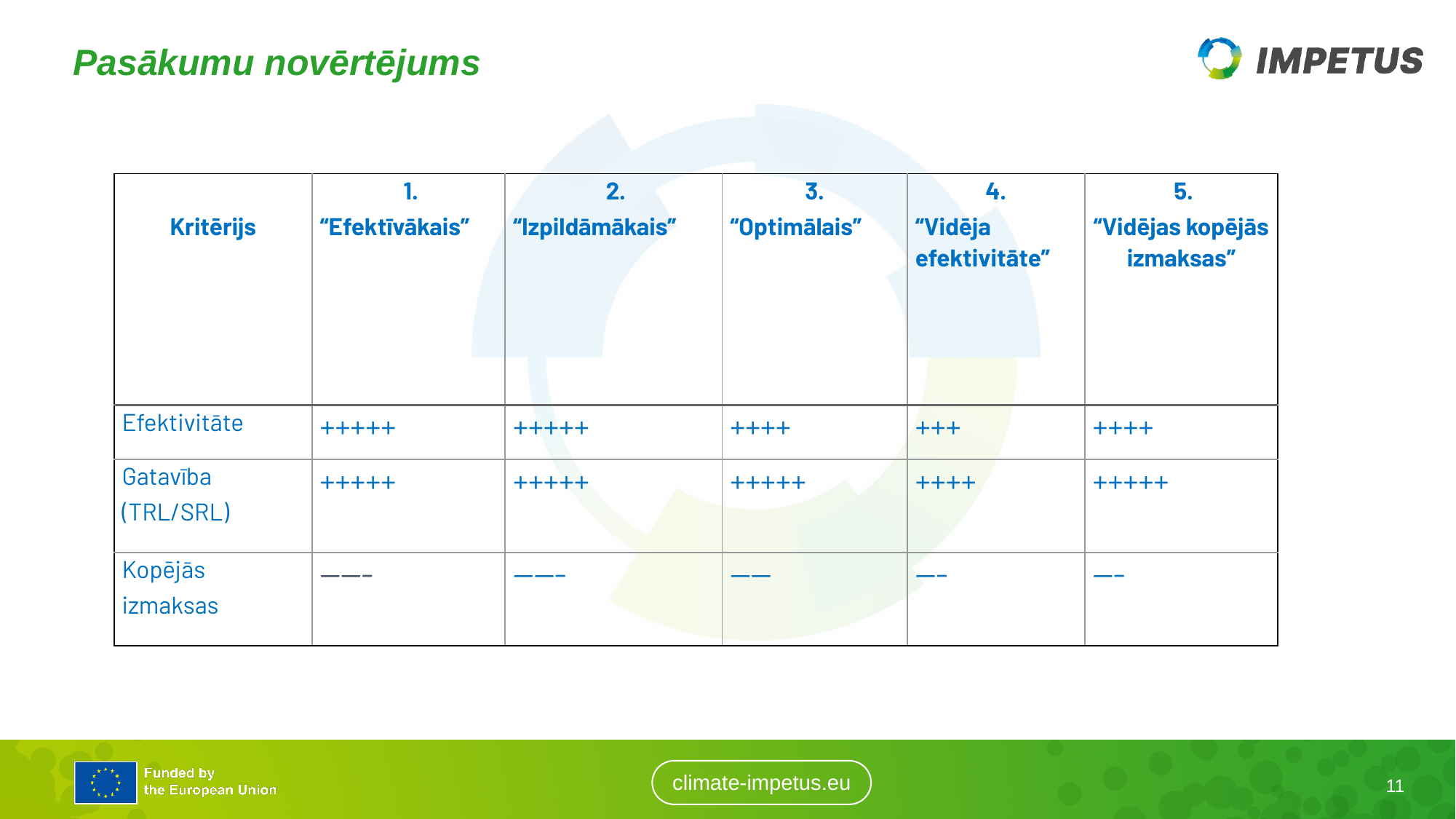

# Pasākumu novērtējums
| Kritērijs | 1. “Efektīvākais” | 2. “Izpildāmākais” | 3. “Optimālais” | 4. “Vidēja efektivitāte” | 5. “Vidējas kopējās izmaksas” |
| --- | --- | --- | --- | --- | --- |
| Efektivitāte | +++++ | +++++ | ++++ | +++ | ++++ |
| Gatavība (TRL/SRL) | +++++ | +++++ | +++++ | ++++ | +++++ |
| Kopējās izmaksas | ----- | ----- | ---- | --- | --- |